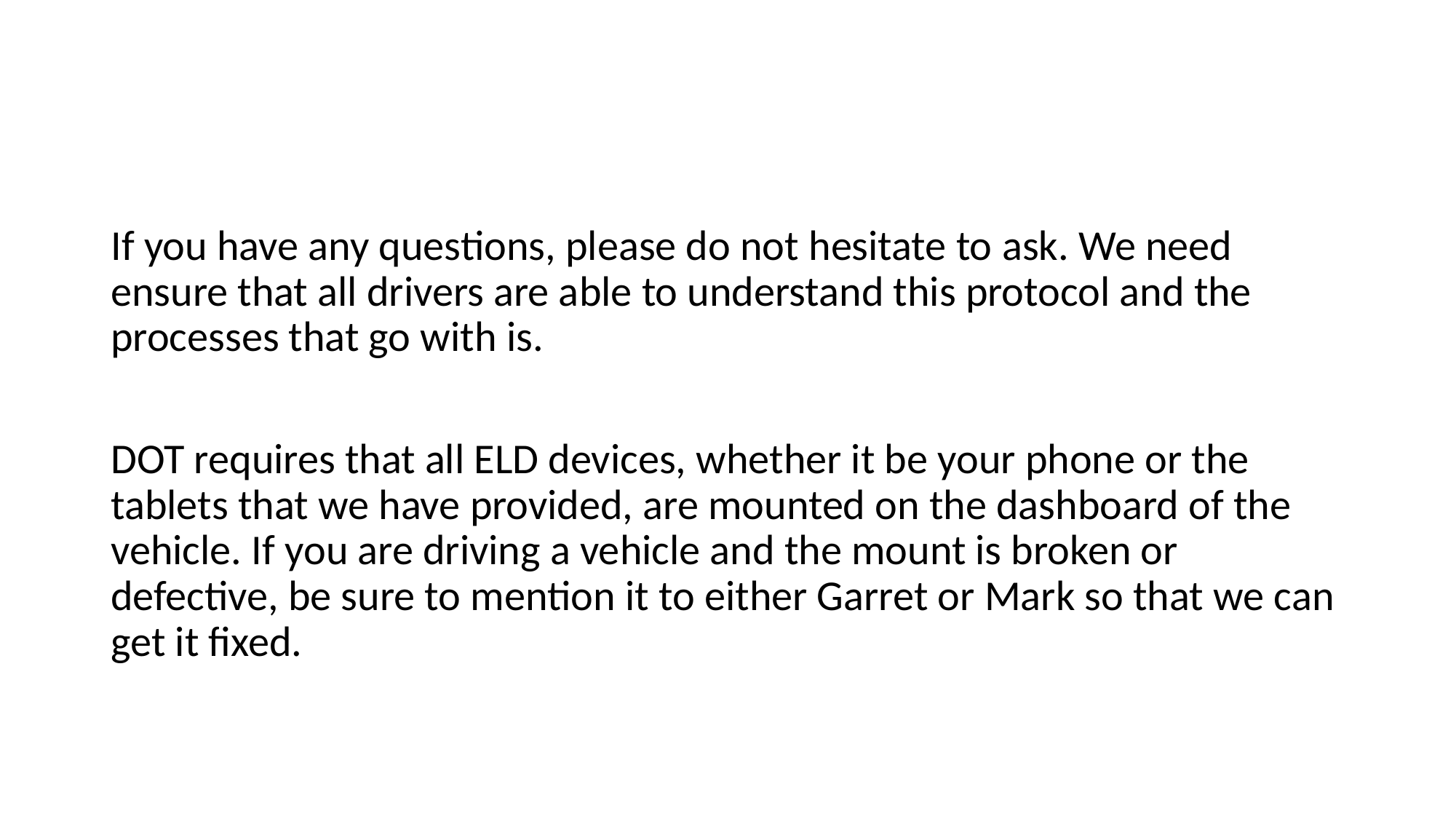

#
If you have any questions, please do not hesitate to ask. We need ensure that all drivers are able to understand this protocol and the processes that go with is.

DOT requires that all ELD devices, whether it be your phone or the tablets that we have provided, are mounted on the dashboard of the vehicle. If you are driving a vehicle and the mount is broken or defective, be sure to mention it to either Garret or Mark so that we can get it fixed.